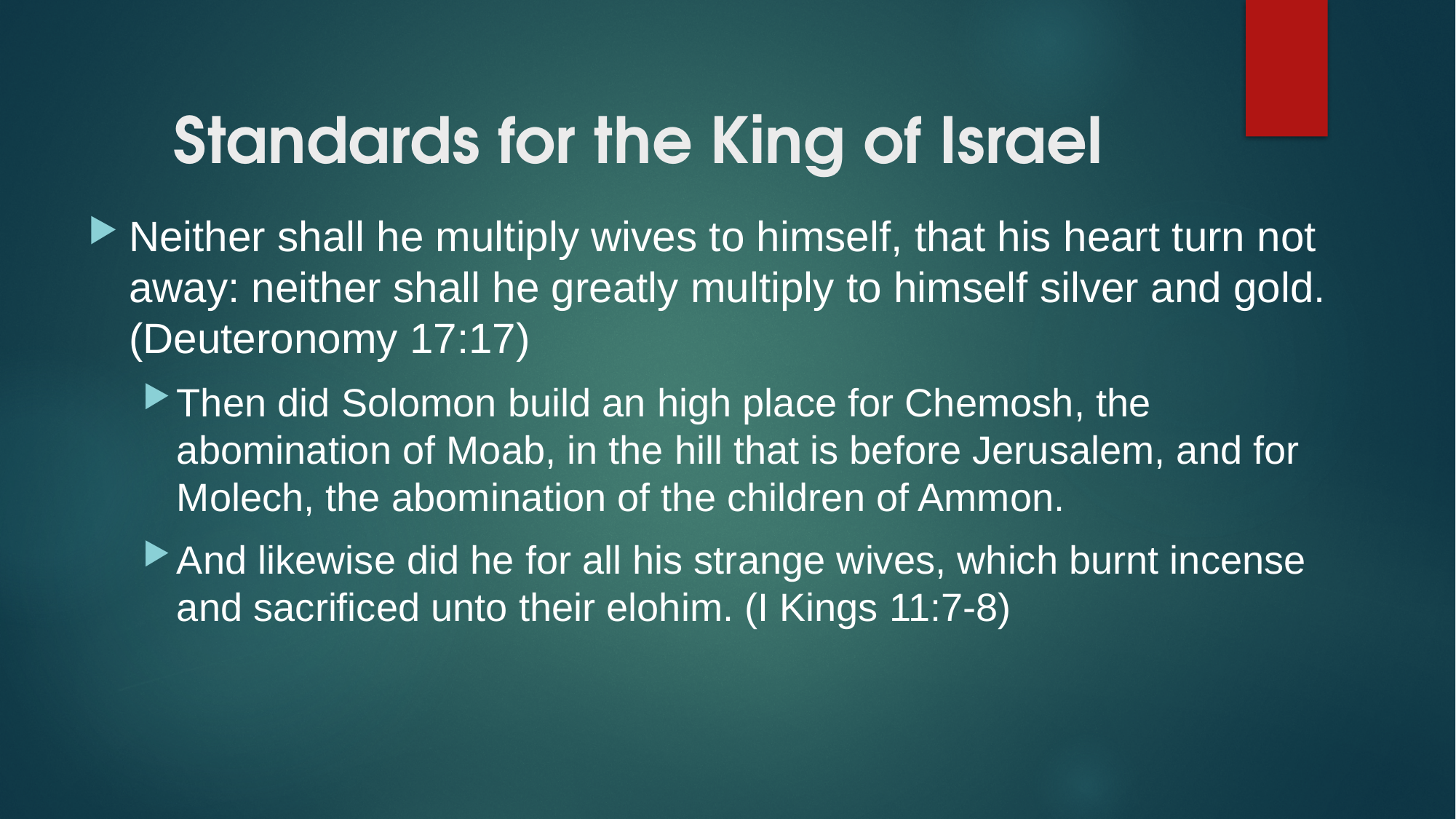

# Standards for the King of Israel
Neither shall he multiply wives to himself, that his heart turn not away: neither shall he greatly multiply to himself silver and gold. (Deuteronomy 17:17)
Then did Solomon build an high place for Chemosh, the abomination of Moab, in the hill that is before Jerusalem, and for Molech, the abomination of the children of Ammon.
And likewise did he for all his strange wives, which burnt incense and sacrificed unto their elohim. (I Kings 11:7-8)